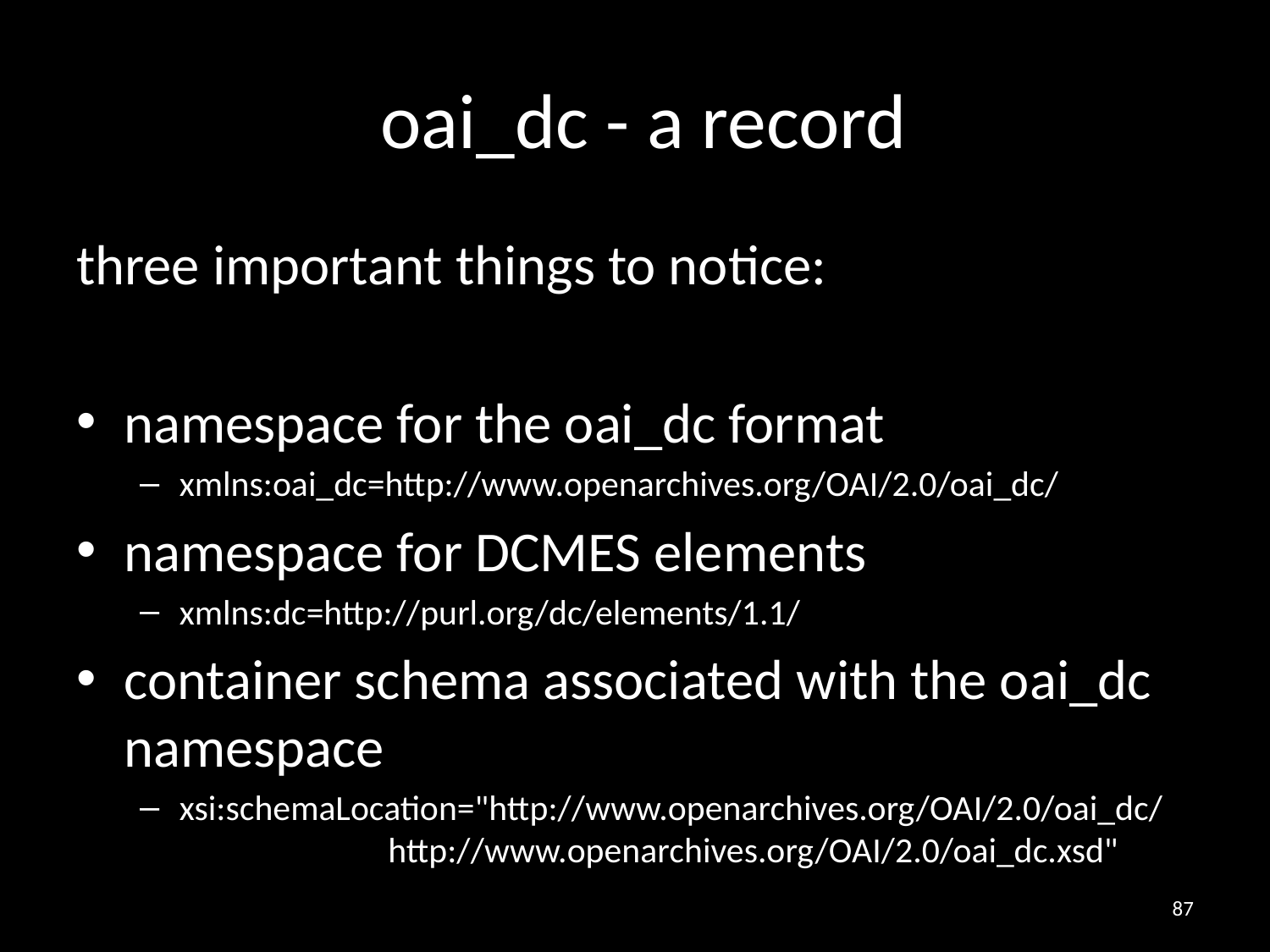

# oai_dc - a record
three important things to notice:

namespace for the oai_dc format
xmlns:oai_dc=http://www.openarchives.org/OAI/2.0/oai_dc/
namespace for DCMES elements
xmlns:dc=http://purl.org/dc/elements/1.1/
container schema associated with the oai_dc namespace
xsi:schemaLocation="http://www.openarchives.org/OAI/2.0/oai_dc/                              http://www.openarchives.org/OAI/2.0/oai_dc.xsd"
87